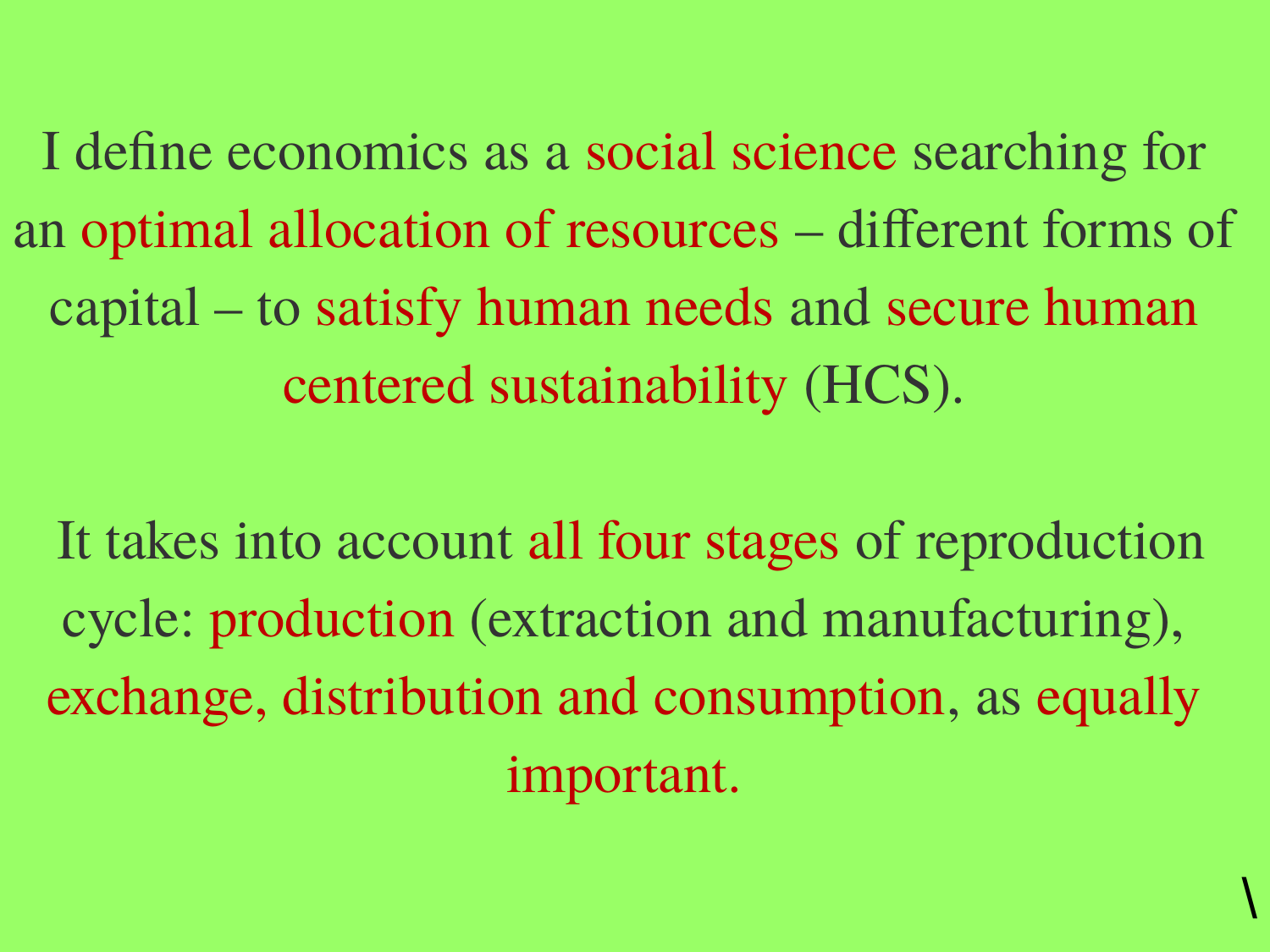

# I define economics as a social science searching for an optimal allocation of resources – different forms of capital – to satisfy human needs and secure human centered sustainability (HCS). It takes into account all four stages of reproduction cycle: production (extraction and manufacturing), exchange, distribution and consumption, as equally important.
\